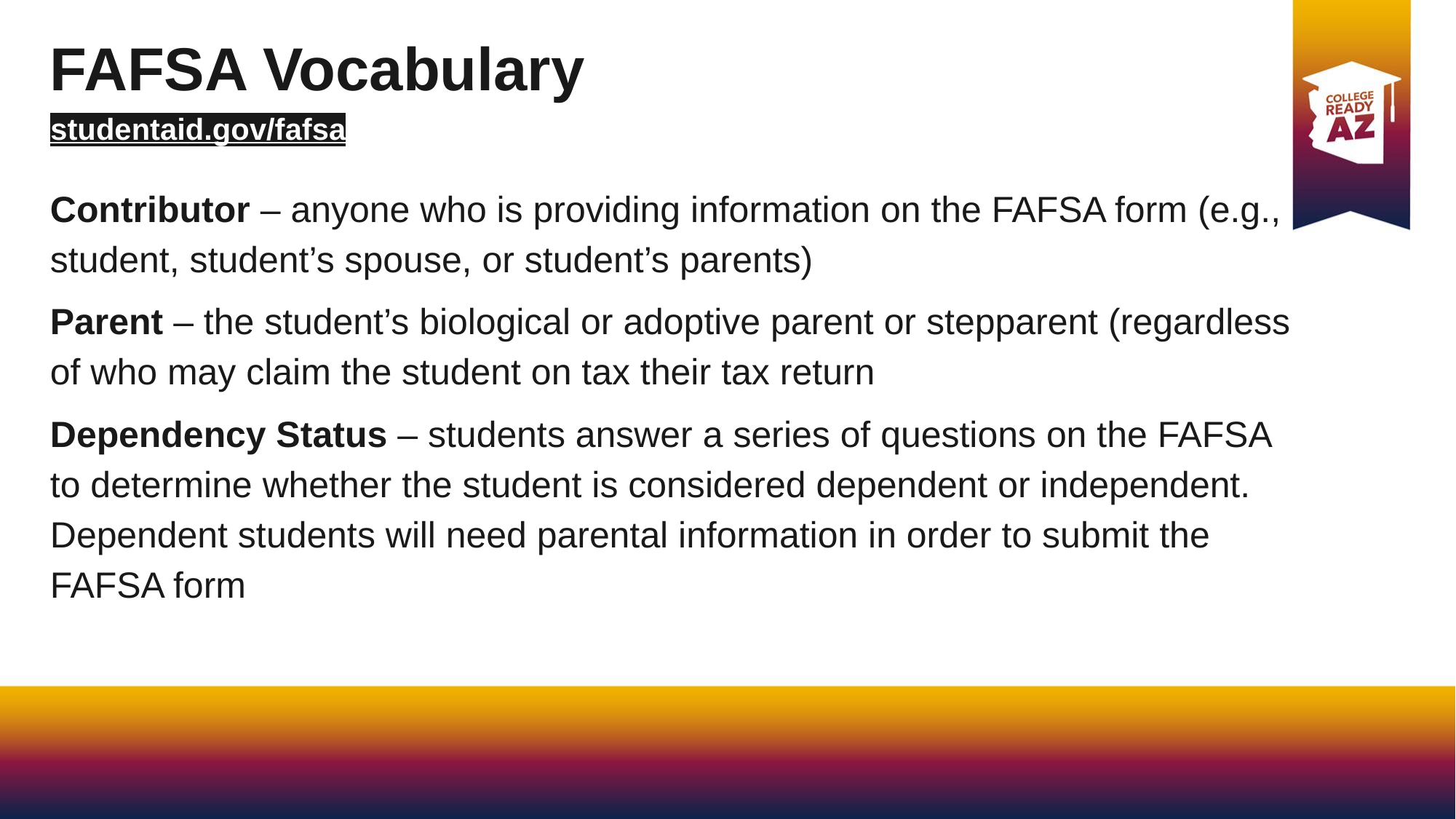

FAFSA Vocabulary
studentaid.gov/fafsa
Contributor – anyone who is providing information on the FAFSA form (e.g., student, student’s spouse, or student’s parents)
Parent – the student’s biological or adoptive parent or stepparent (regardless of who may claim the student on tax their tax return
Dependency Status – students answer a series of questions on the FAFSA to determine whether the student is considered dependent or independent. Dependent students will need parental information in order to submit the FAFSA form